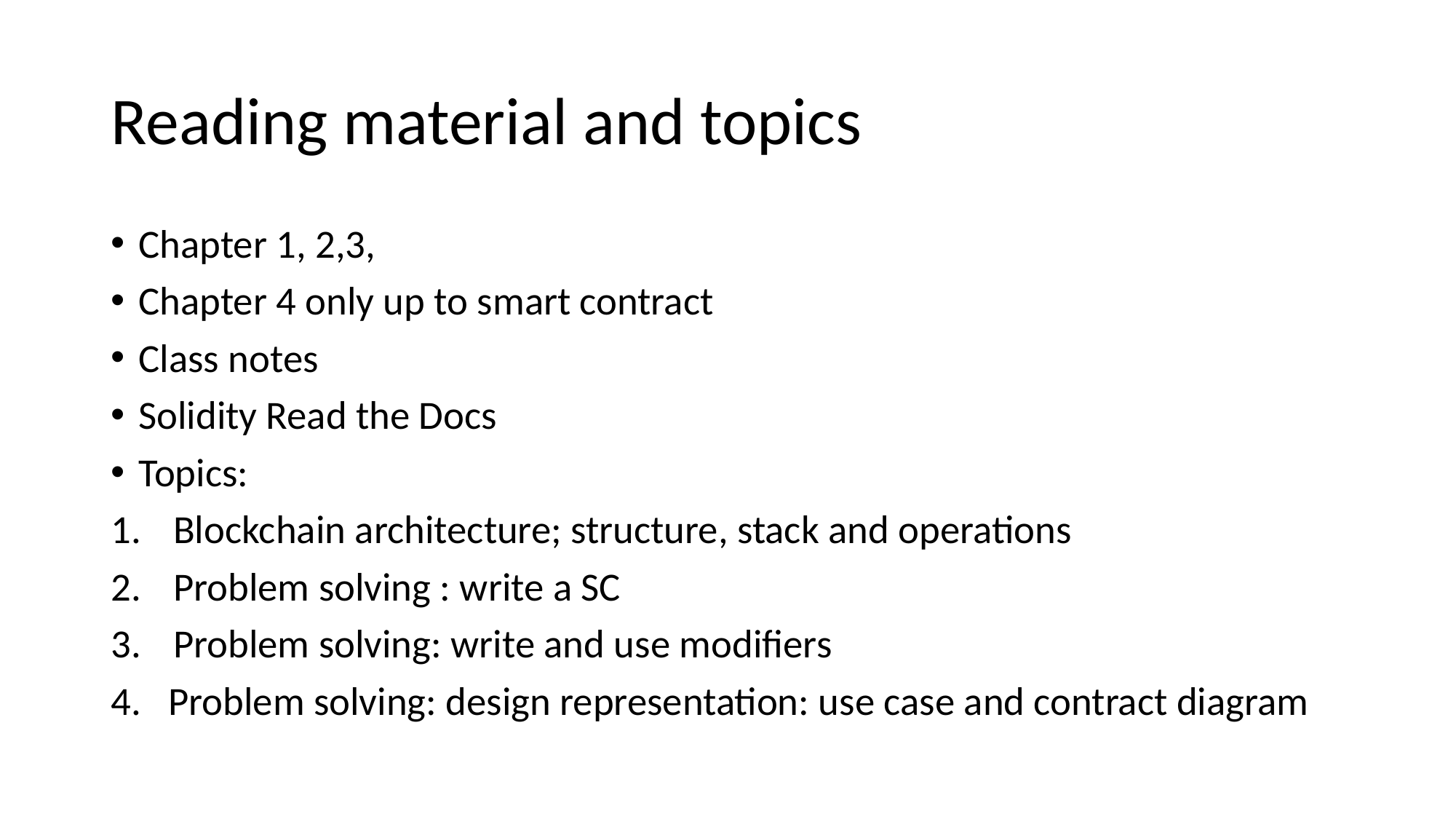

# Reading material and topics
Chapter 1, 2,3,
Chapter 4 only up to smart contract
Class notes
Solidity Read the Docs
Topics:
Blockchain architecture; structure, stack and operations
Problem solving : write a SC
Problem solving: write and use modifiers
4.   Problem solving: design representation: use case and contract diagram